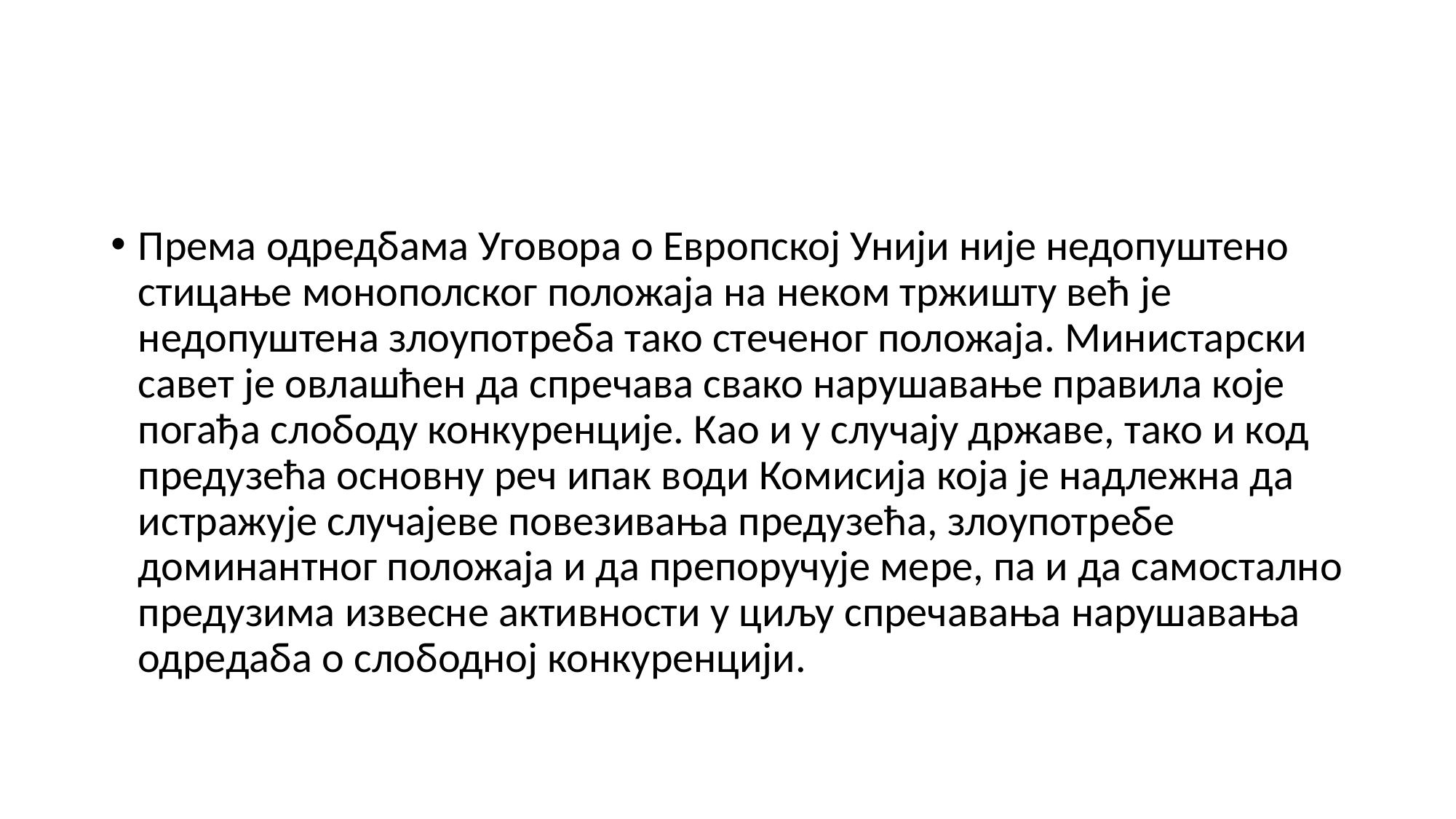

#
Према одредбама Уговора о Европској Унији није недопуштено стицање монополског положаја на неком тржишту већ је недопуштена злоупотреба тако стеченог положаја. Министарски савет је овлашћен да спречава свако нарушавање правила које погађа слободу конкуренције. Као и у случају државе, тако и код предузећа основну реч ипак води Комисија која је надлежна да истражује случајеве повезивања предузећа, злоупотребе доминантног положаја и да препоручује мере, па и да самостално предузима извесне активности у циљу спречавања нарушавања одредаба о слободној конкуренцији.